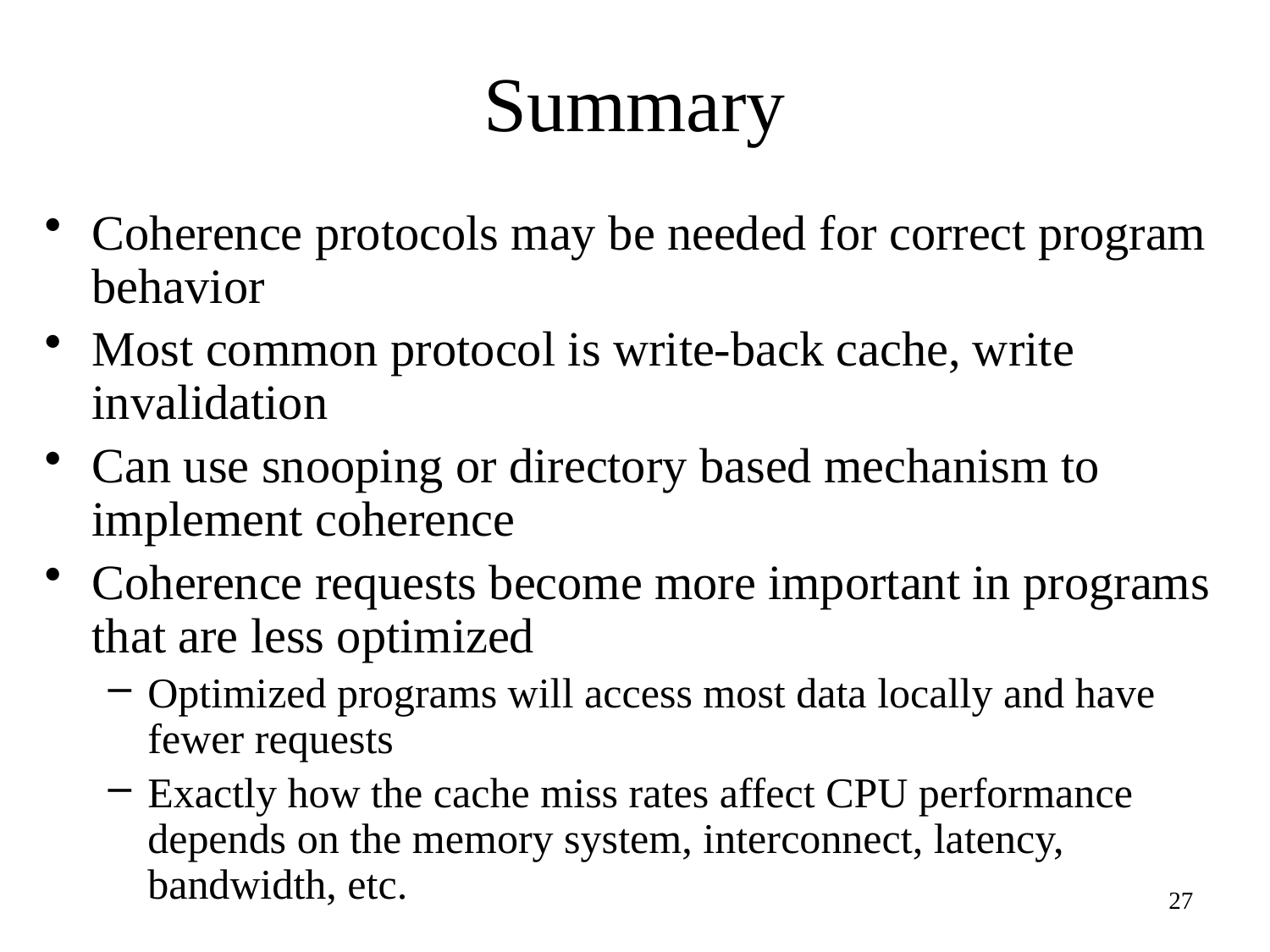

# Summary
Coherence protocols may be needed for correct program behavior
Most common protocol is write-back cache, write invalidation
Can use snooping or directory based mechanism to implement coherence
Coherence requests become more important in programs that are less optimized
Optimized programs will access most data locally and have fewer requests
Exactly how the cache miss rates affect CPU performance depends on the memory system, interconnect, latency, bandwidth, etc.
27